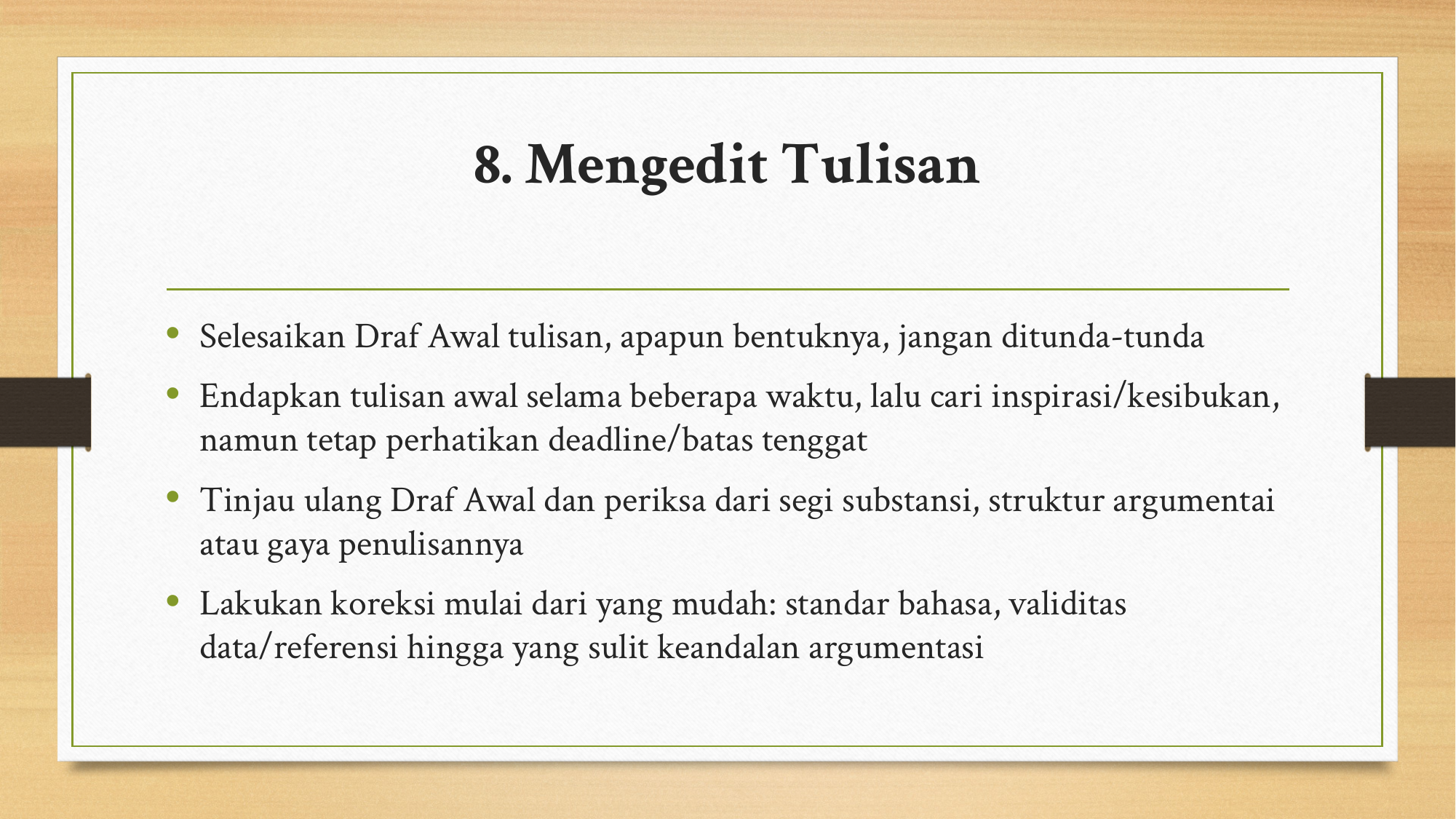

# 8. Mengedit Tulisan
Selesaikan Draf Awal tulisan, apapun bentuknya, jangan ditunda-tunda
Endapkan tulisan awal selama beberapa waktu, lalu cari inspirasi/kesibukan, namun tetap perhatikan deadline/batas tenggat
Tinjau ulang Draf Awal dan periksa dari segi substansi, struktur argumentai atau gaya penulisannya
Lakukan koreksi mulai dari yang mudah: standar bahasa, validitas data/referensi hingga yang sulit keandalan argumentasi